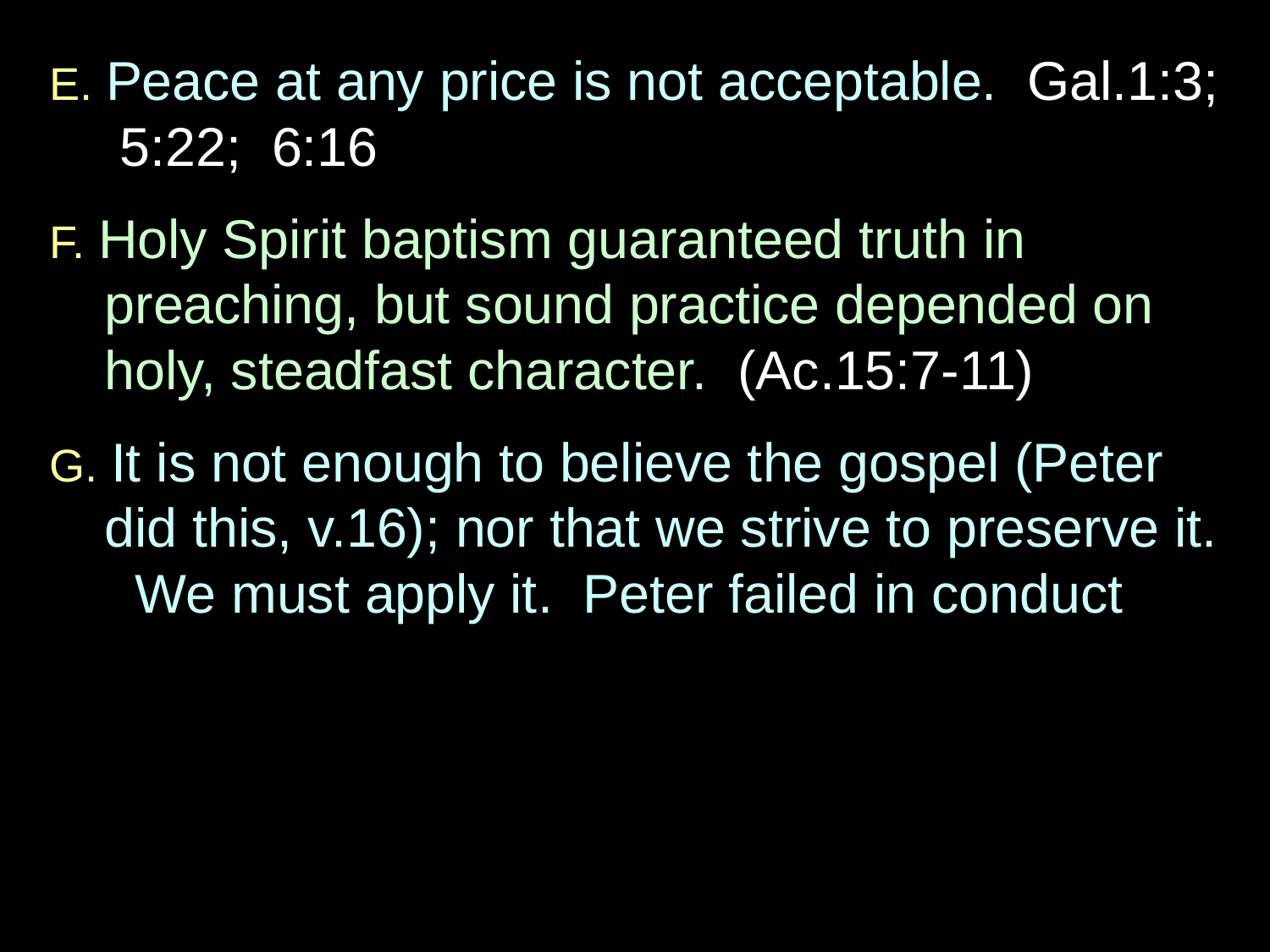

E. Peace at any price is not acceptable.  Gal.1:3;  5:22;  6:16
F. Holy Spirit baptism guaranteed truth in preaching, but sound practice depended on holy, steadfast character.  (Ac.15:7-11)
G. It is not enough to believe the gospel (Peter did this, v.16); nor that we strive to preserve it.   We must apply it.  Peter failed in conduct